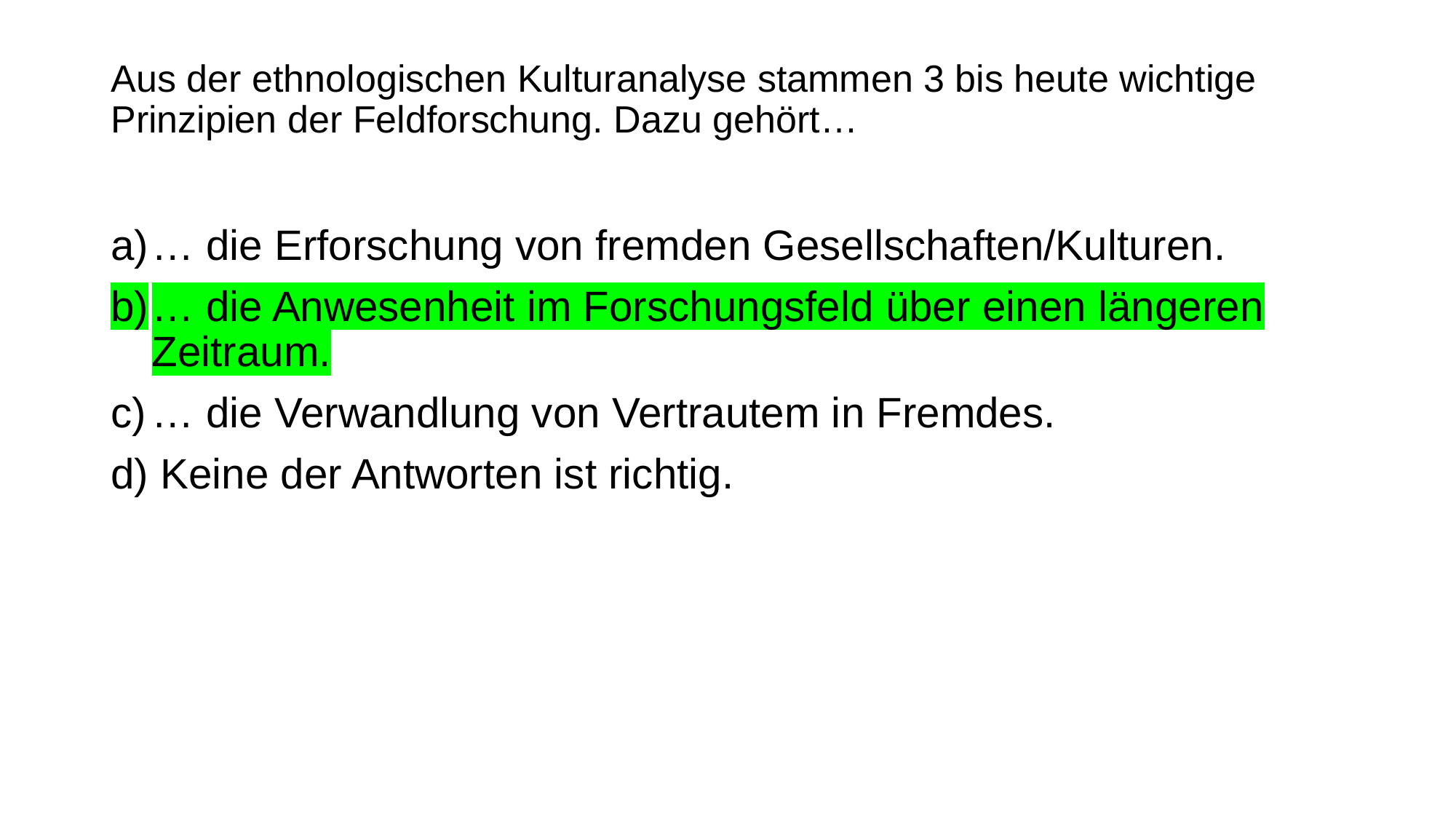

# Aus der ethnologischen Kulturanalyse stammen 3 bis heute wichtige Prinzipien der Feldforschung. Dazu gehört…
… die Erforschung von fremden Gesellschaften/Kulturen.
… die Anwesenheit im Forschungsfeld über einen längeren Zeitraum.
… die Verwandlung von Vertrautem in Fremdes.
d) Keine der Antworten ist richtig.